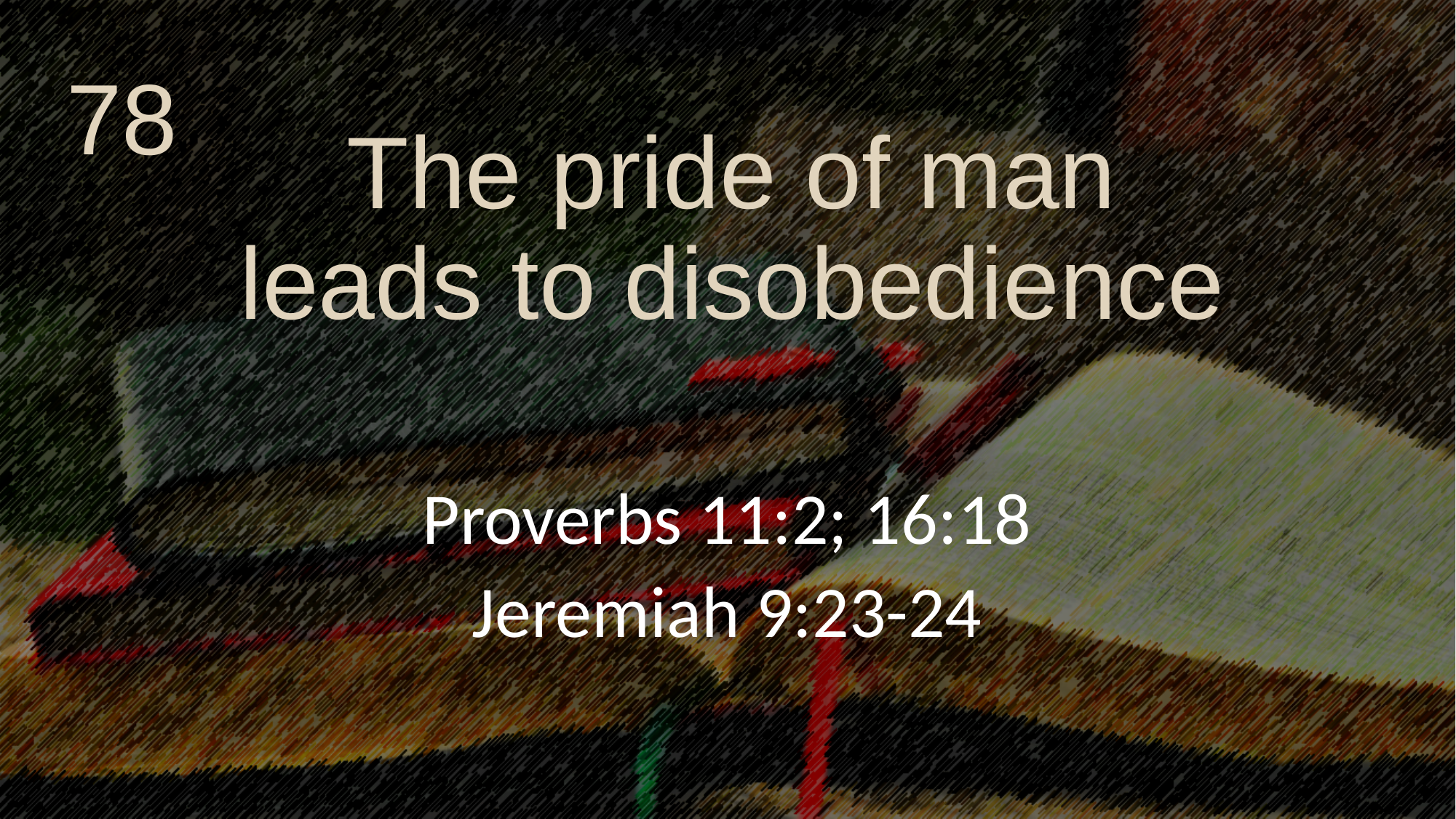

78
# The pride of man leads to disobedience
Proverbs 11:2; 16:18
Jeremiah 9:23-24